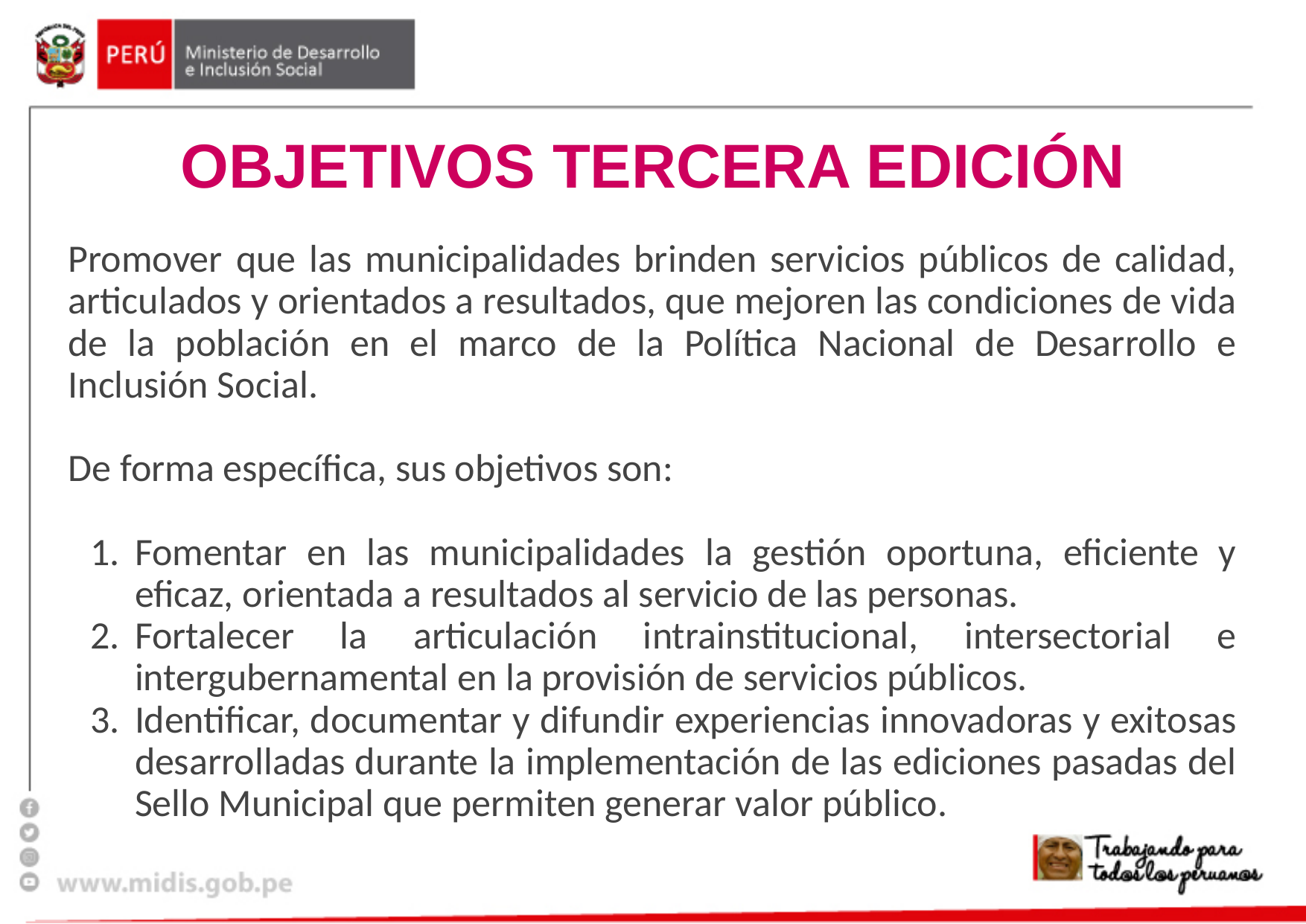

# Objetivos tercera edición
Promover que las municipalidades brinden servicios públicos de calidad, articulados y orientados a resultados, que mejoren las condiciones de vida de la población en el marco de la Política Nacional de Desarrollo e Inclusión Social.
De forma específica, sus objetivos son:

Fomentar en las municipalidades la gestión oportuna, eficiente y eficaz, orientada a resultados al servicio de las personas.
Fortalecer la articulación intrainstitucional, intersectorial e intergubernamental en la provisión de servicios públicos.
Identificar, documentar y difundir experiencias innovadoras y exitosas desarrolladas durante la implementación de las ediciones pasadas del Sello Municipal que permiten generar valor público.